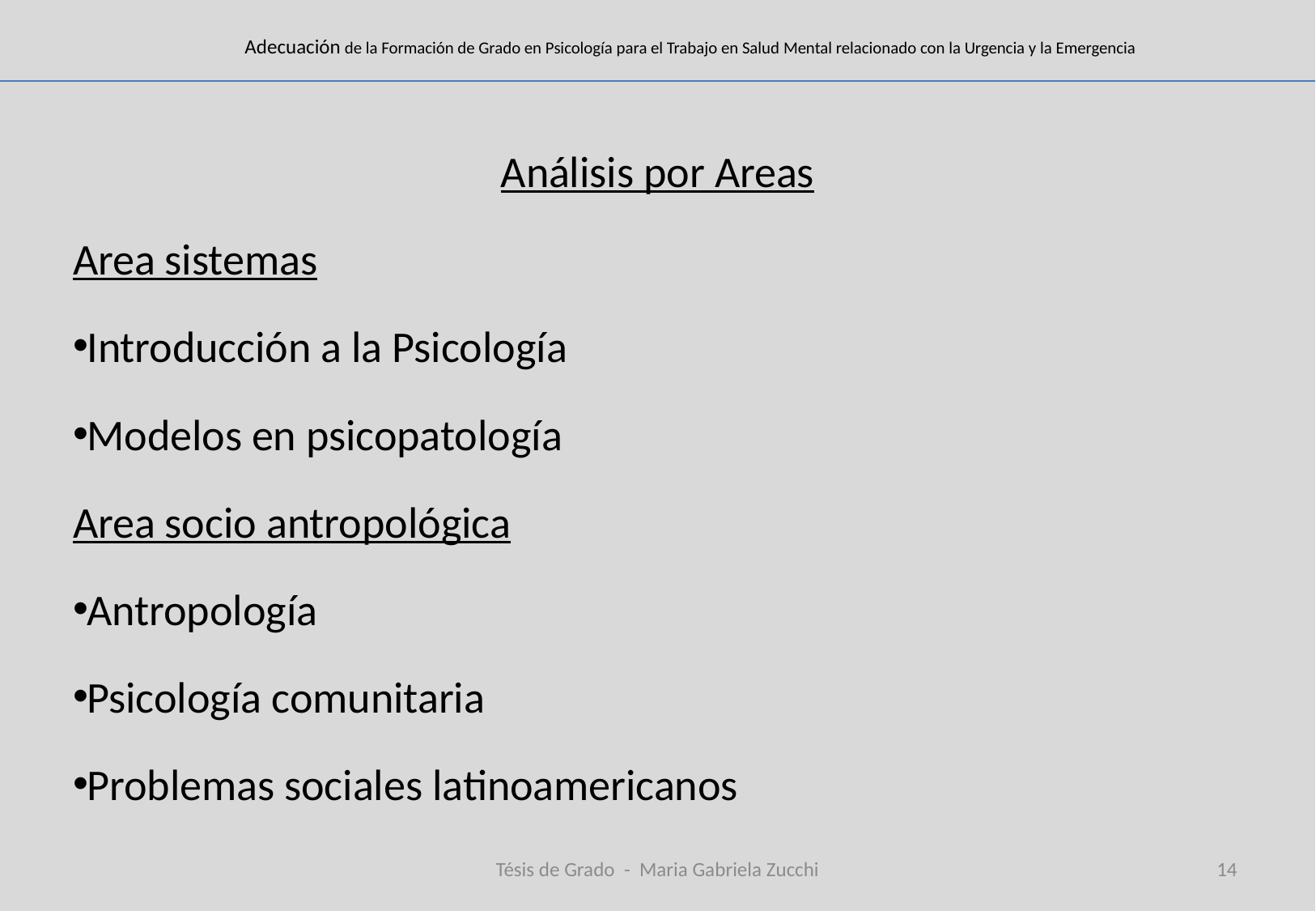

# Adecuación de la Formación de Grado en Psicología para el Trabajo en Salud Mental relacionado con la Urgencia y la Emergencia
Análisis por Areas
Area sistemas
Introducción a la Psicología
Modelos en psicopatología
Area socio antropológica
Antropología
Psicología comunitaria
Problemas sociales latinoamericanos
Tésis de Grado  -  Maria Gabriela Zucchi
14